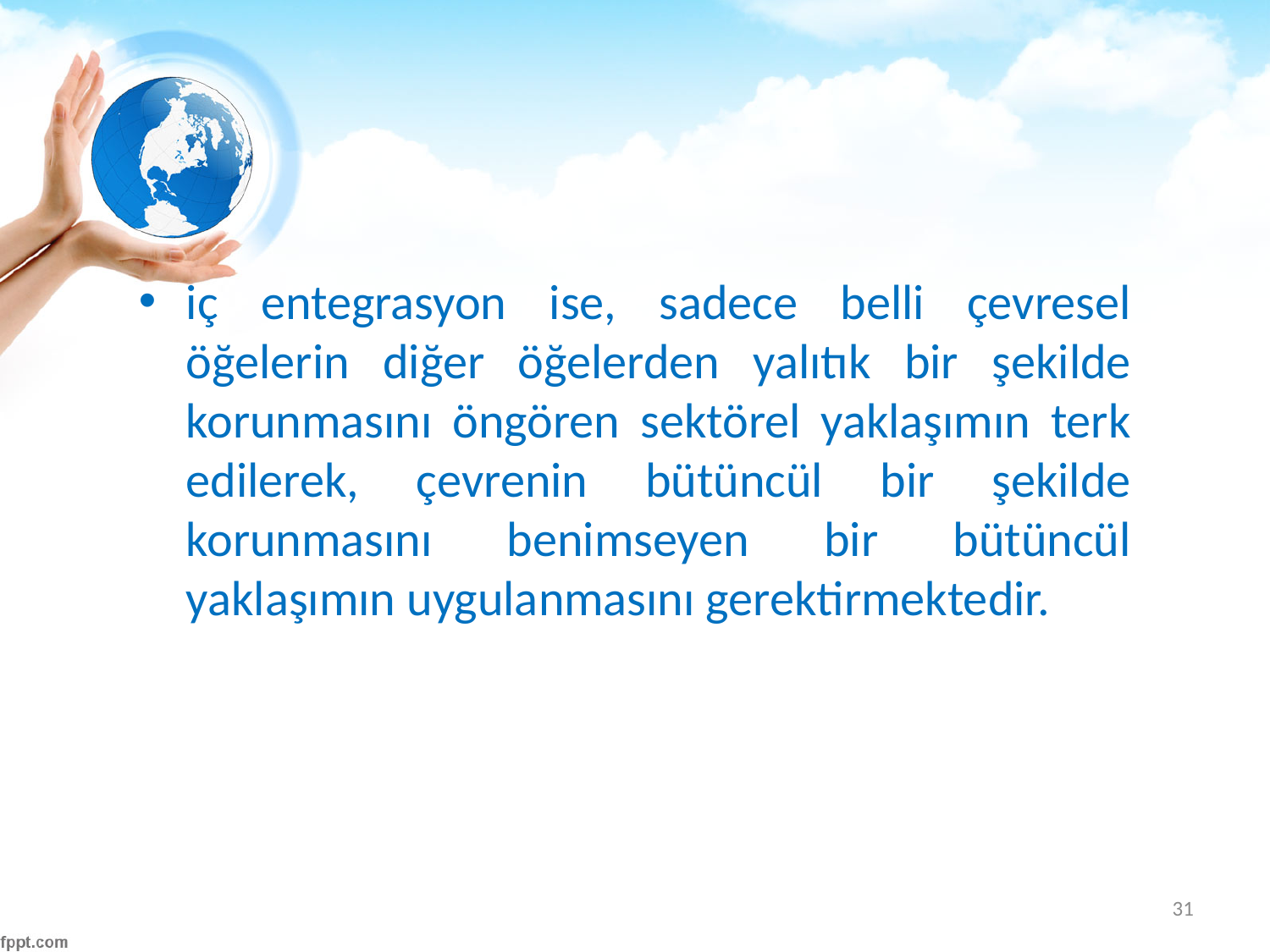

#
iç entegrasyon ise, sadece belli çevresel öğelerin diğer öğelerden yalıtık bir şekilde korunmasını öngören sektörel yaklaşımın terk edilerek, çevrenin bütüncül bir şekilde korunmasını benimseyen bir bütüncül yaklaşımın uygulanmasını gerektirmektedir.
31